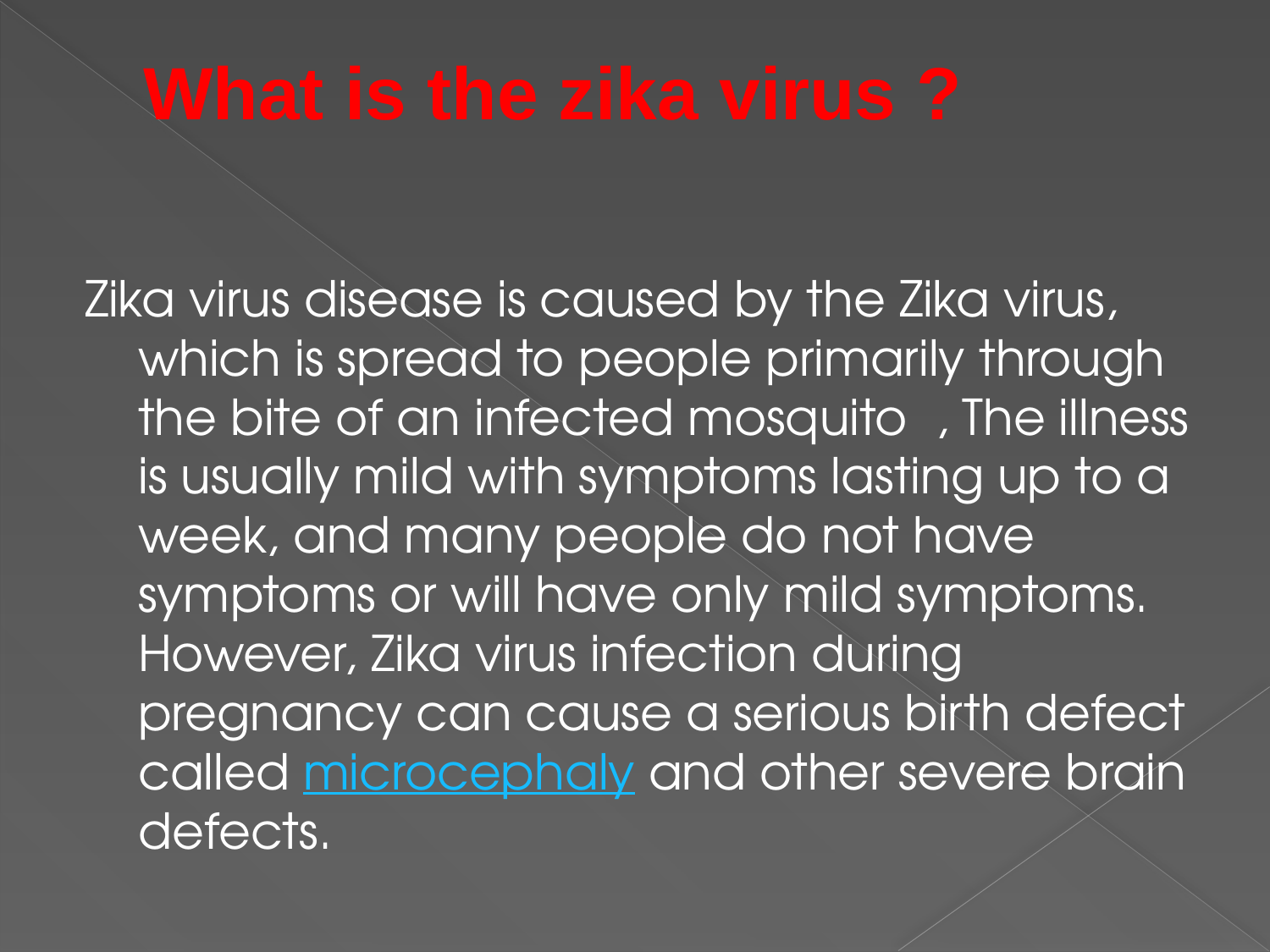

# What is the zika virus ?
Zika virus disease is caused by the Zika virus, which is spread to people primarily through the bite of an infected mosquito  , The illness is usually mild with symptoms lasting up to a week, and many people do not have symptoms or will have only mild symptoms. However, Zika virus infection during pregnancy can cause a serious birth defect called microcephaly and other severe brain defects.